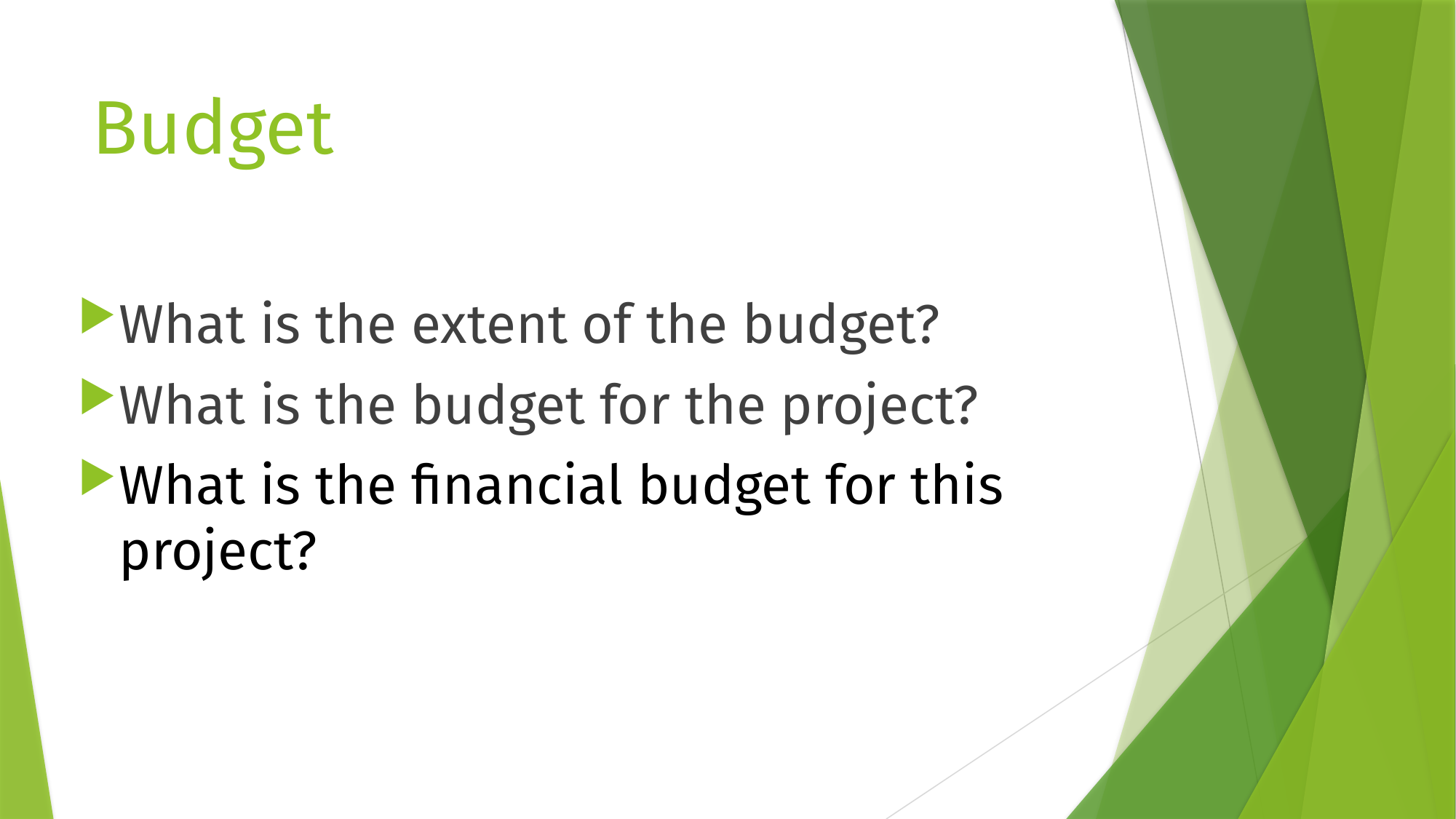

# Budget
What is the extent of the budget?
What is the budget for the project?
What is the financial budget for this project?